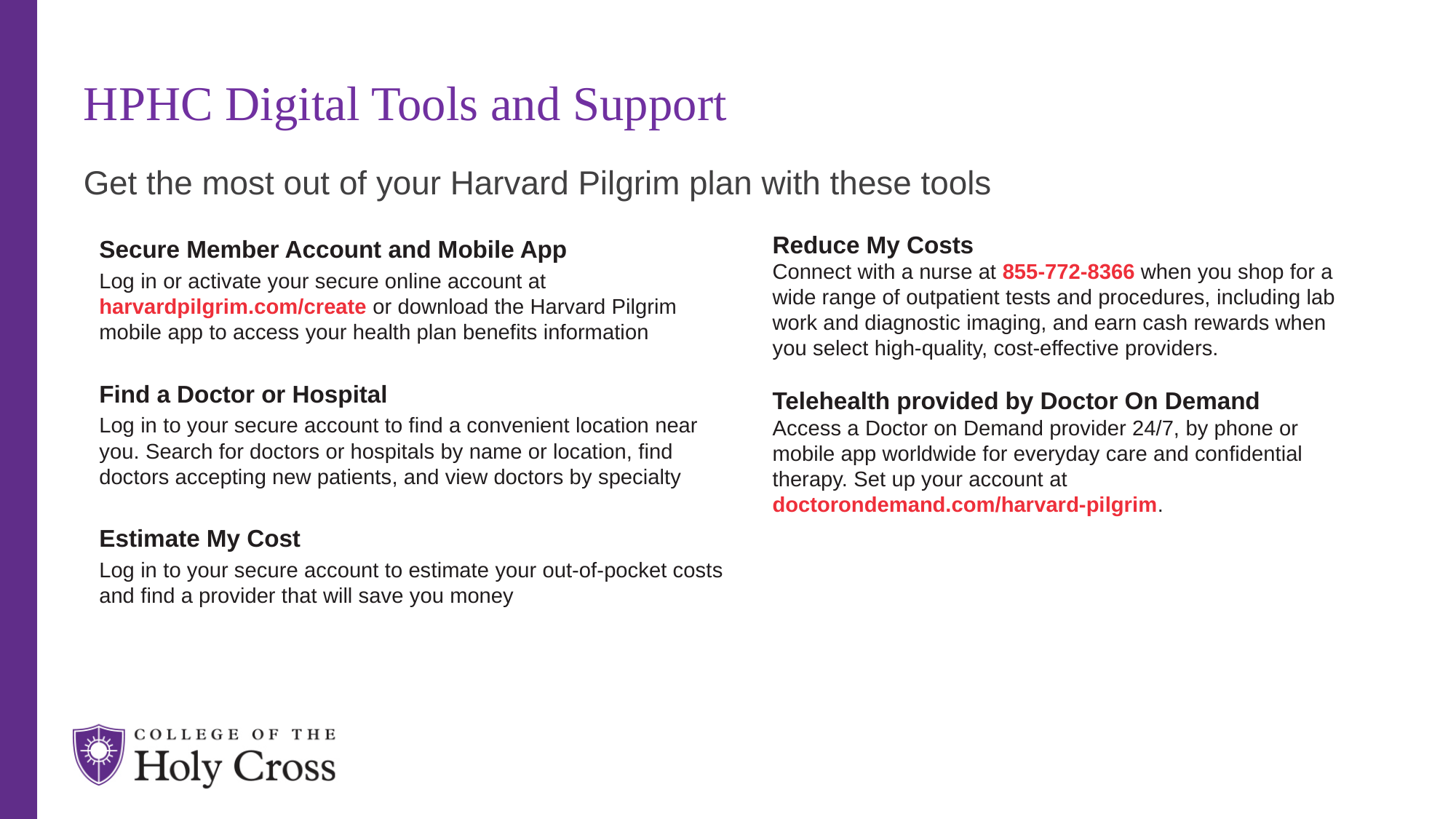

# HPHC Digital Tools and Support
Get the most out of your Harvard Pilgrim plan with these tools
Reduce My Costs
Connect with a nurse at 855-772-8366 when you shop for a wide range of outpatient tests and procedures, including lab work and diagnostic imaging, and earn cash rewards when you select high-quality, cost-effective providers.

Telehealth provided by Doctor On Demand
Access a Doctor on Demand provider 24/7, by phone or mobile app worldwide for everyday care and confidential therapy. Set up your account at doctorondemand.com/harvard-pilgrim.
Secure Member Account and Mobile App
Log in or activate your secure online account at harvardpilgrim.com/create or download the Harvard Pilgrim mobile app to access your health plan benefits information

Find a Doctor or Hospital
Log in to your secure account to find a convenient location near you. Search for doctors or hospitals by name or location, find doctors accepting new patients, and view doctors by specialty

Estimate My Cost
Log in to your secure account to estimate your out-of-pocket costs and find a provider that will save you money